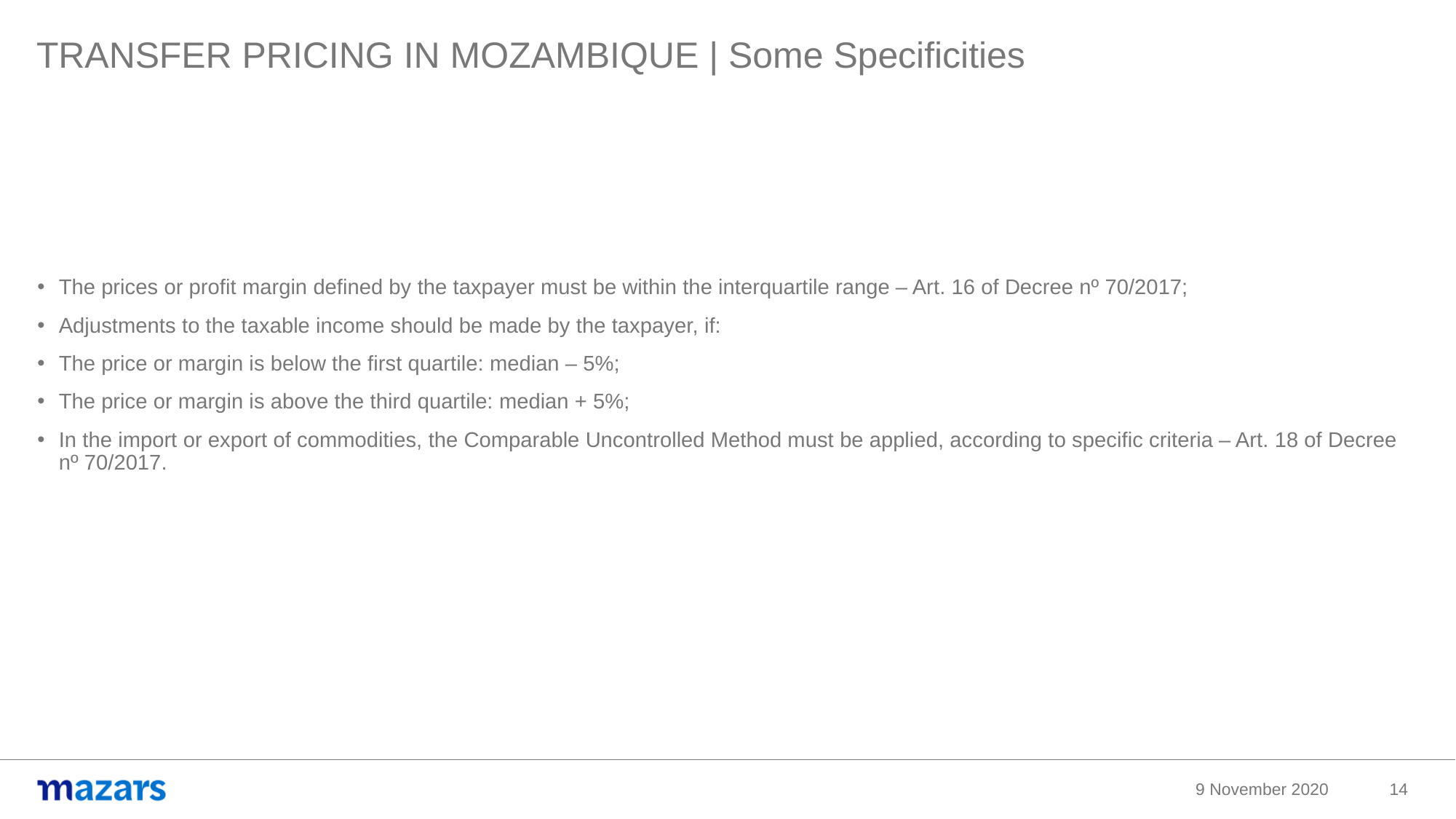

TRANSFER PRICING IN MOZAMBIQUE | Some Specificities

The prices or profit margin defined by the taxpayer must be within the interquartile range – Art. 16 of Decree nº 70/2017;
Adjustments to the taxable income should be made by the taxpayer, if:
The price or margin is below the first quartile: median – 5%;
The price or margin is above the third quartile: median + 5%;
In the import or export of commodities, the Comparable Uncontrolled Method must be applied, according to specific criteria – Art. 18 of Decree nº 70/2017.

14
9 November 2020